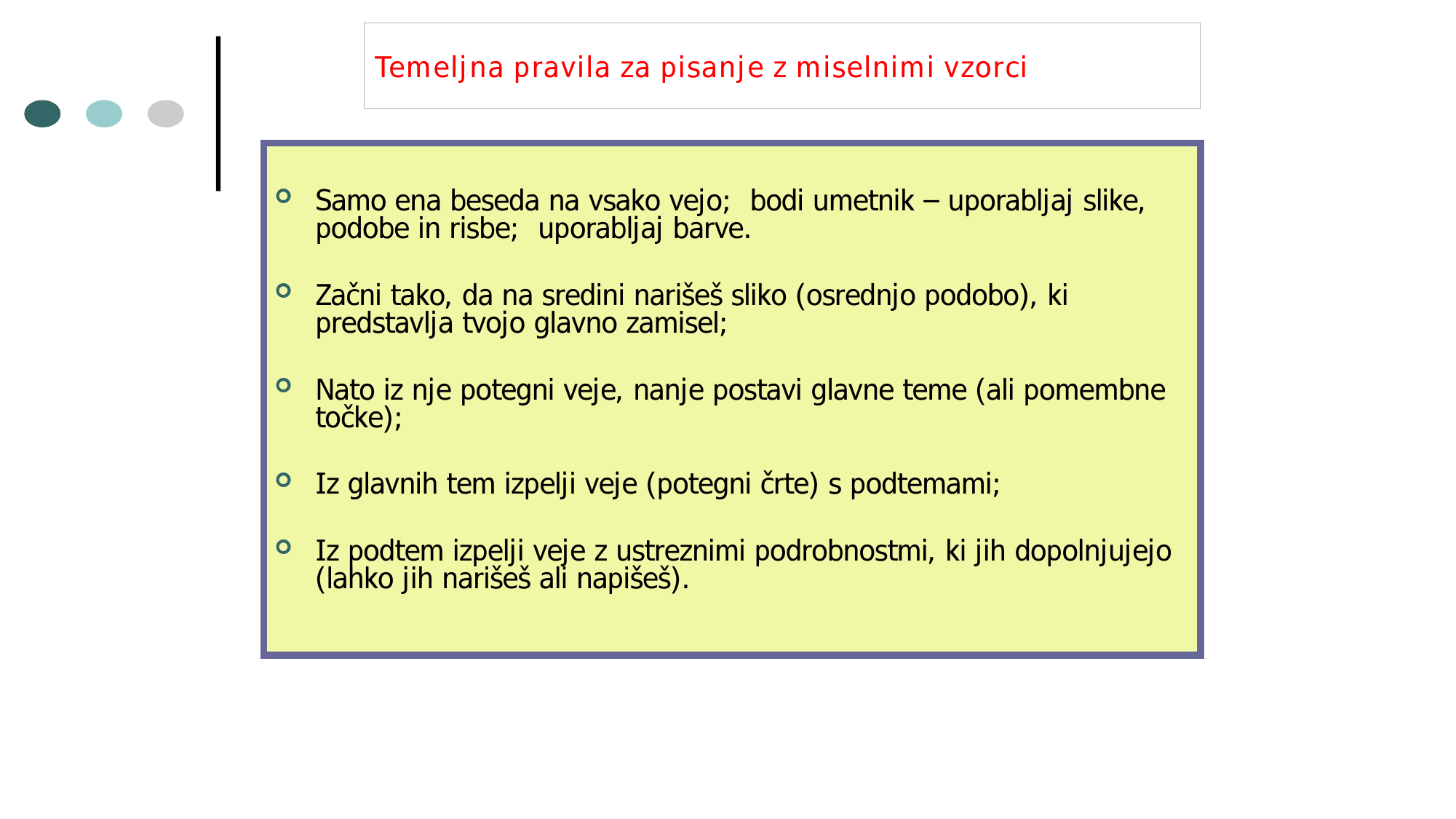

# Temeljna pravila za pisanje z miselnimi vzorci

Samo ena beseda na vsako vejo;  bodi umetnik – uporabljaj slike, podobe in risbe;  uporabljaj barve.

Začni tako, da na sredini narišeš sliko (osrednjo podobo), ki predstavlja tvojo glavno zamisel;

Nato iz nje potegni veje, nanje postavi glavne teme (ali pomembne točke);

Iz glavnih tem izpelji veje (potegni črte) s podtemami;

Iz podtem izpelji veje z ustreznimi podrobnostmi, ki jih dopolnjujejo (lahko jih narišeš ali napišeš).